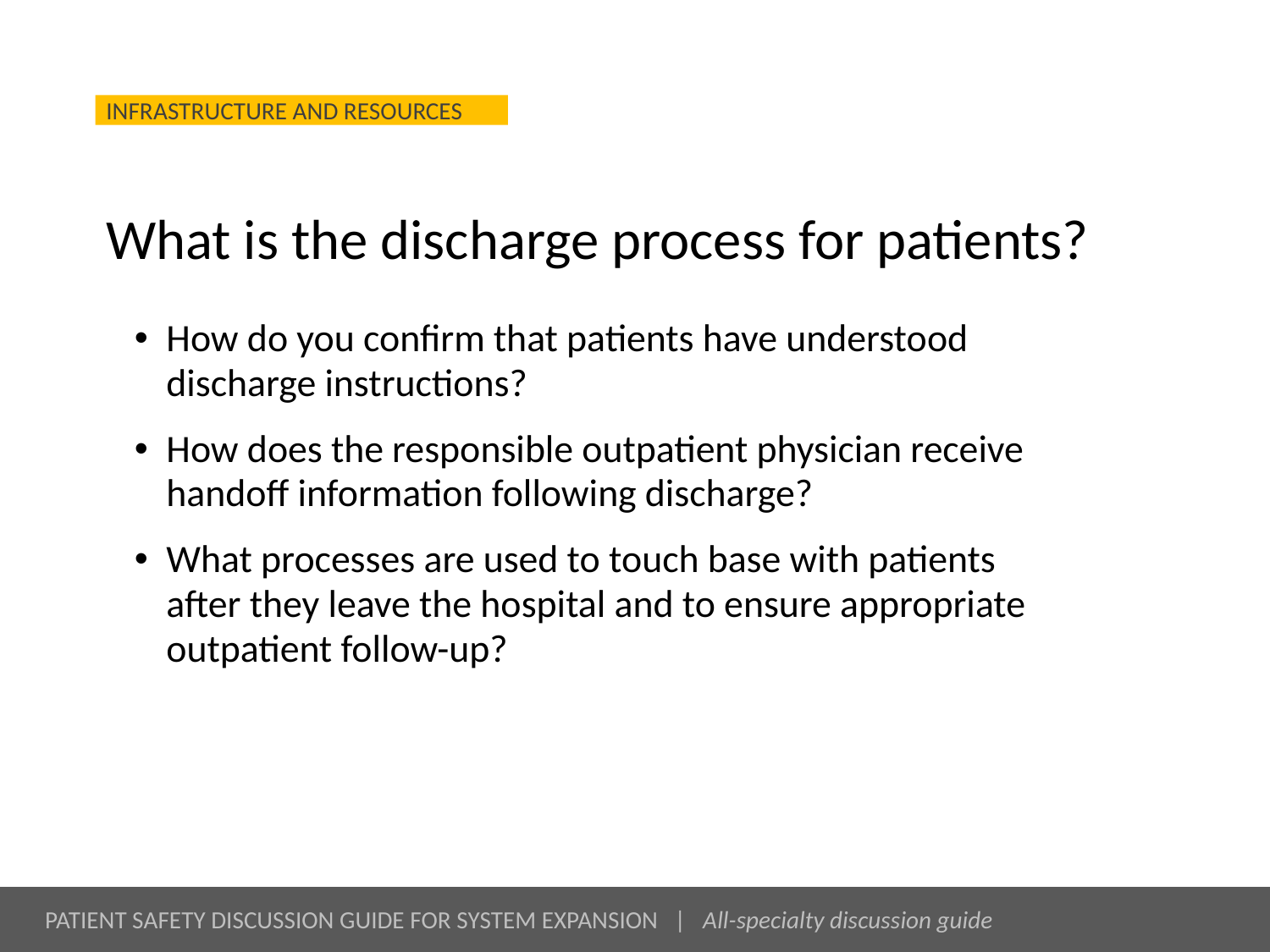

# What is the discharge process for patients?
How do you confirm that patients have understood discharge instructions?
How does the responsible outpatient physician receive handoff information following discharge?
What processes are used to touch base with patients
after they leave the hospital and to ensure appropriate outpatient follow-up?